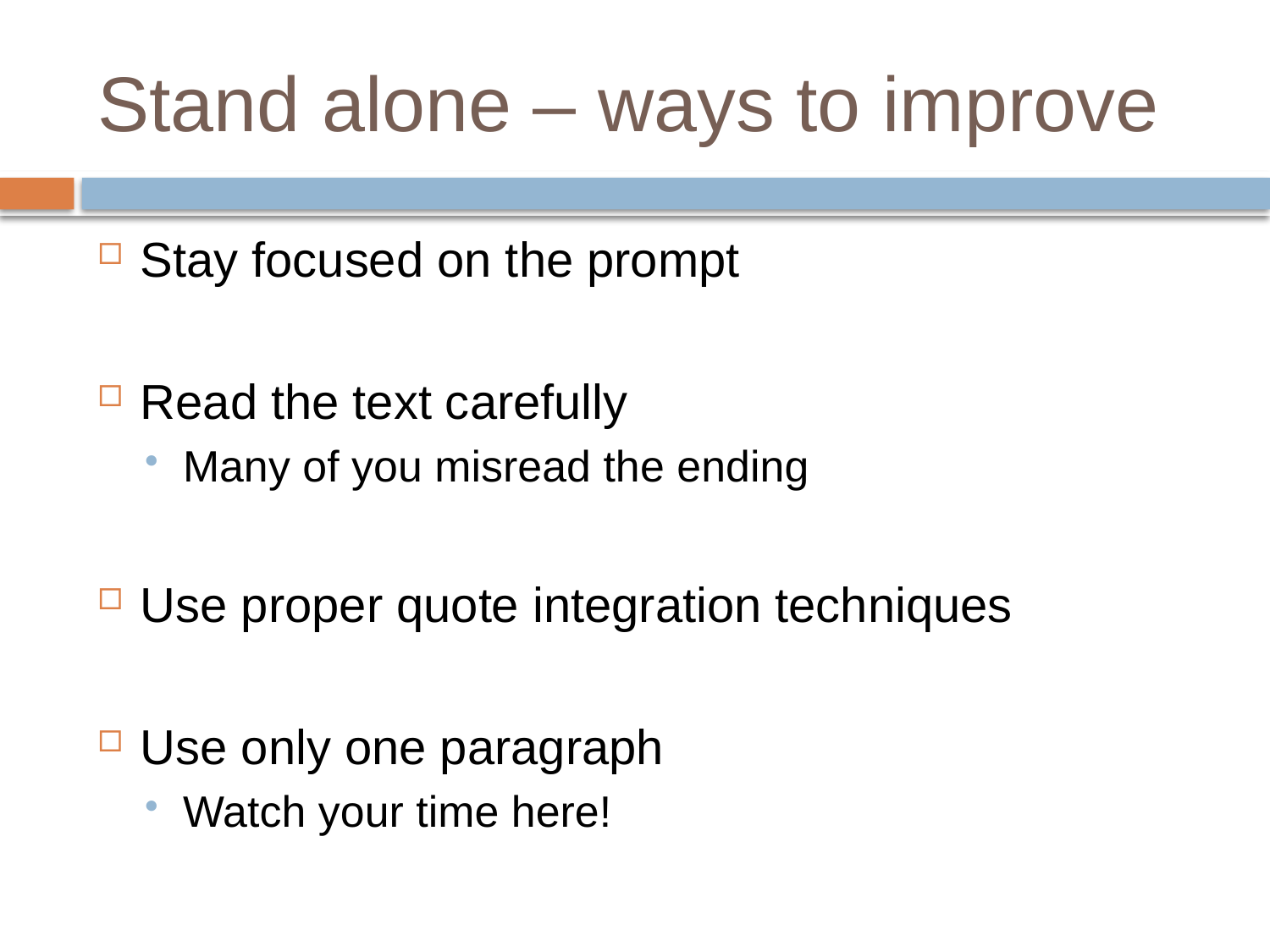

# Stand alone – ways to improve
Stay focused on the prompt

Read the text carefully
Many of you misread the ending

Use proper quote integration techniques

Use only one paragraph
Watch your time here!